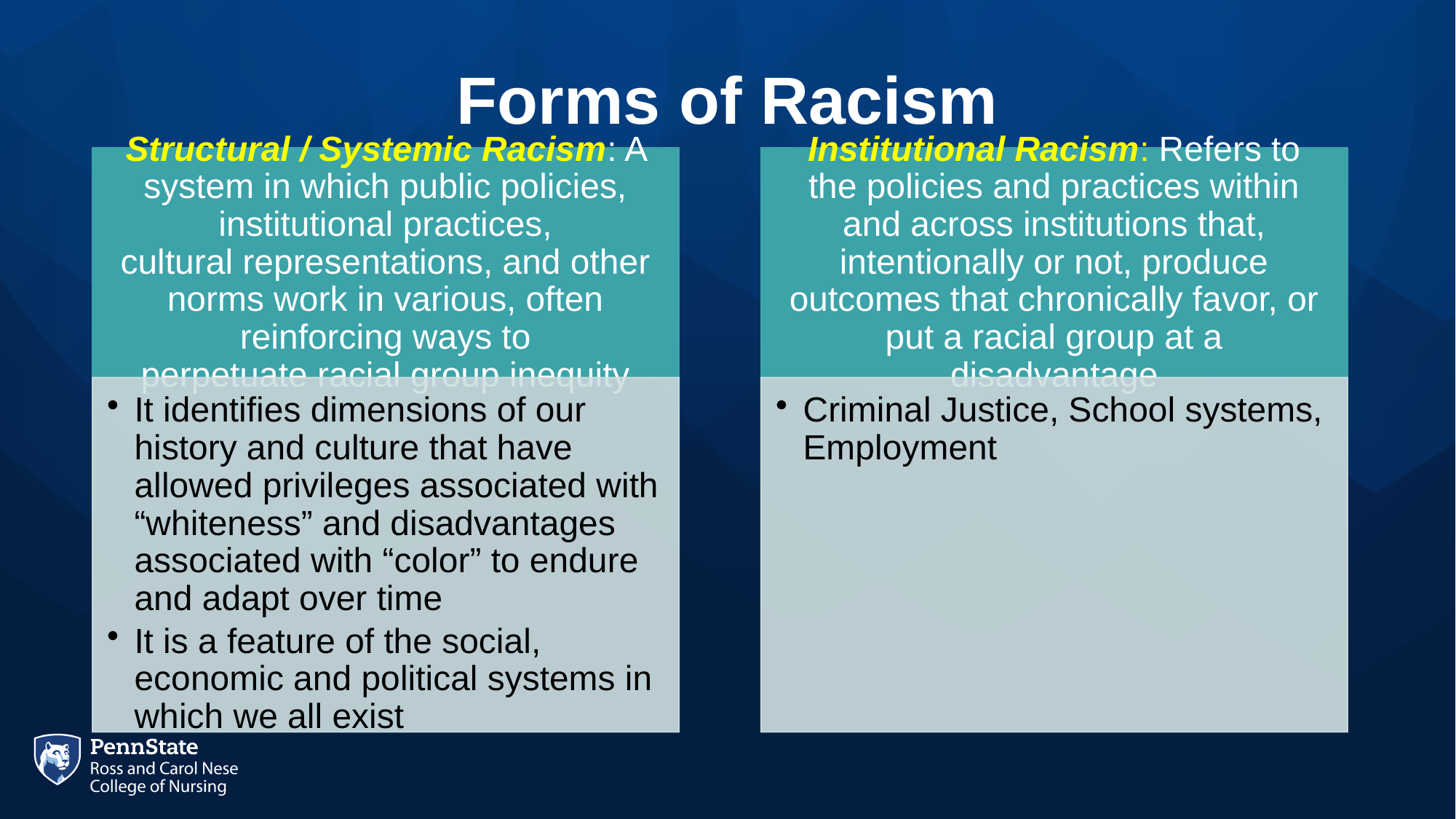

# Forms of Racism
Structural / Systemic Racism: A system in which public policies, institutional practices, cultural representations, and other norms work in various, often reinforcing ways to perpetuate racial group inequity
It identifies dimensions of our history and culture that have allowed privileges associated with “whiteness” and disadvantages associated with “color” to endure and adapt over time
It is a feature of the social, economic and political systems in which we all exist
Institutional Racism: Refers to the policies and practices within and across institutions that, intentionally or not, produce outcomes that chronically favor, or put a racial group at a disadvantage
Criminal Justice, School systems, Employment